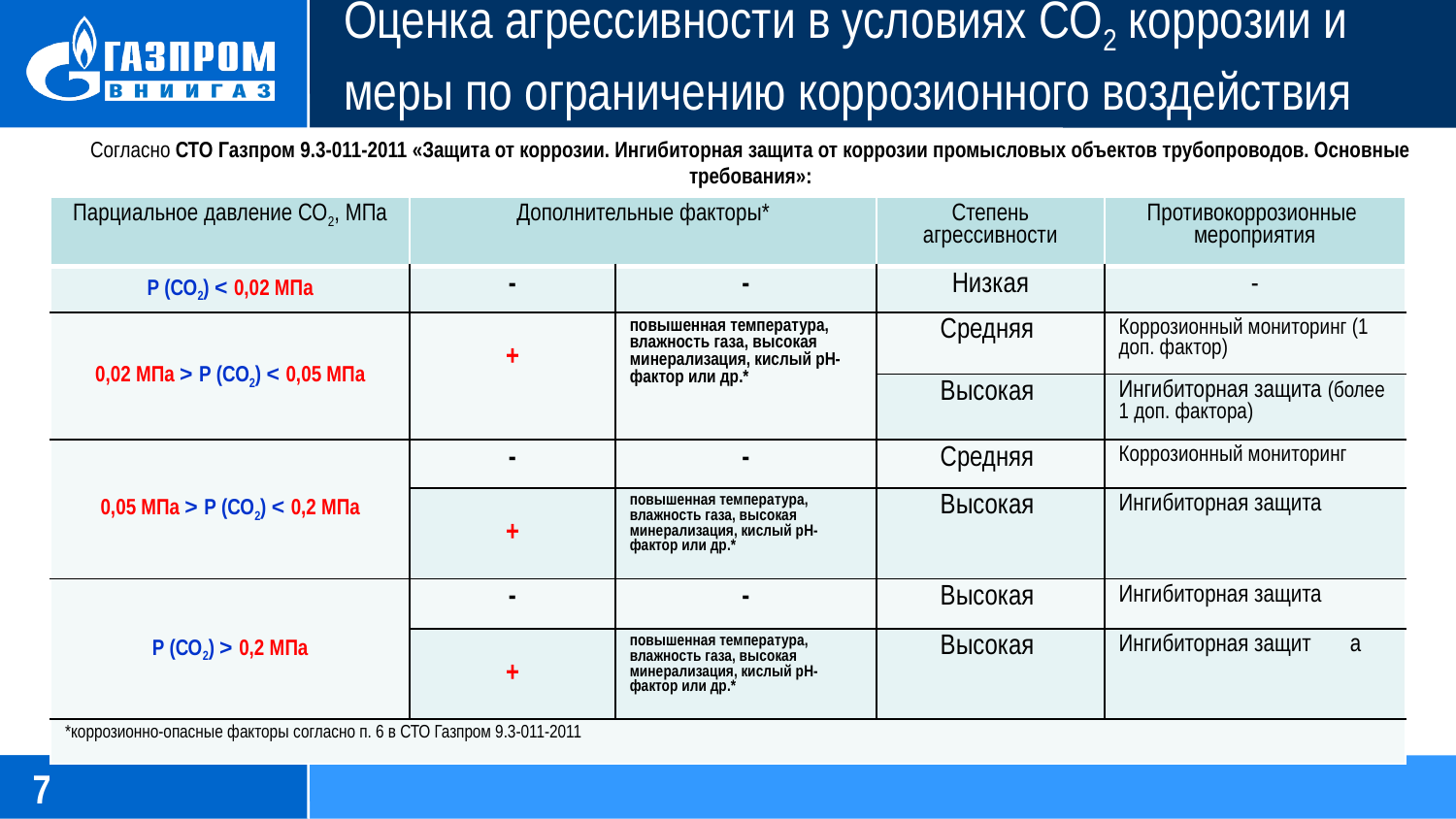

# Оценка агрессивности в условиях СО2 коррозии и меры по ограничению коррозионного воздействия
Согласно СТО Газпром 9.3-011-2011 «Защита от коррозии. Ингибиторная защита от коррозии промысловых объектов трубопроводов. Основные требования»:
| Парциальное давление СО2, МПа | Дополнительные факторы\* |  | Степень агрессивности | Противокоррозионные мероприятия |
| --- | --- | --- | --- | --- |
| Р (СО2) ˂ 0,02 МПа | - | - | Низкая | - |
| 0,02 МПа ˃ Р (СО2) ˂ 0,05 МПа | + | повышенная температура, влажность газа, высокая минерализация, кислый рН-фактор или др.\* | Средняя | Коррозионный мониторинг (1 доп. фактор) |
|  |  |  | Высокая | Ингибиторная защита (более 1 доп. фактора) |
| 0,05 МПа ˃ Р (СО2) ˂ 0,2 МПа | - | - | Средняя | Коррозионный мониторинг |
|  | + | повышенная температура, влажность газа, высокая минерализация, кислый рН-фактор или др.\* | Высокая | Ингибиторная защита |
| Р (СО2) ˃ 0,2 МПа | - | - | Высокая | Ингибиторная защита |
|  | + | повышенная температура, влажность газа, высокая минерализация, кислый рН-фактор или др.\* | Высокая | Ингибиторная защит а |
| \*коррозионно-опасные факторы согласно п. 6 в СТО Газпром 9.3-011-2011 |  |  |  |  |
7